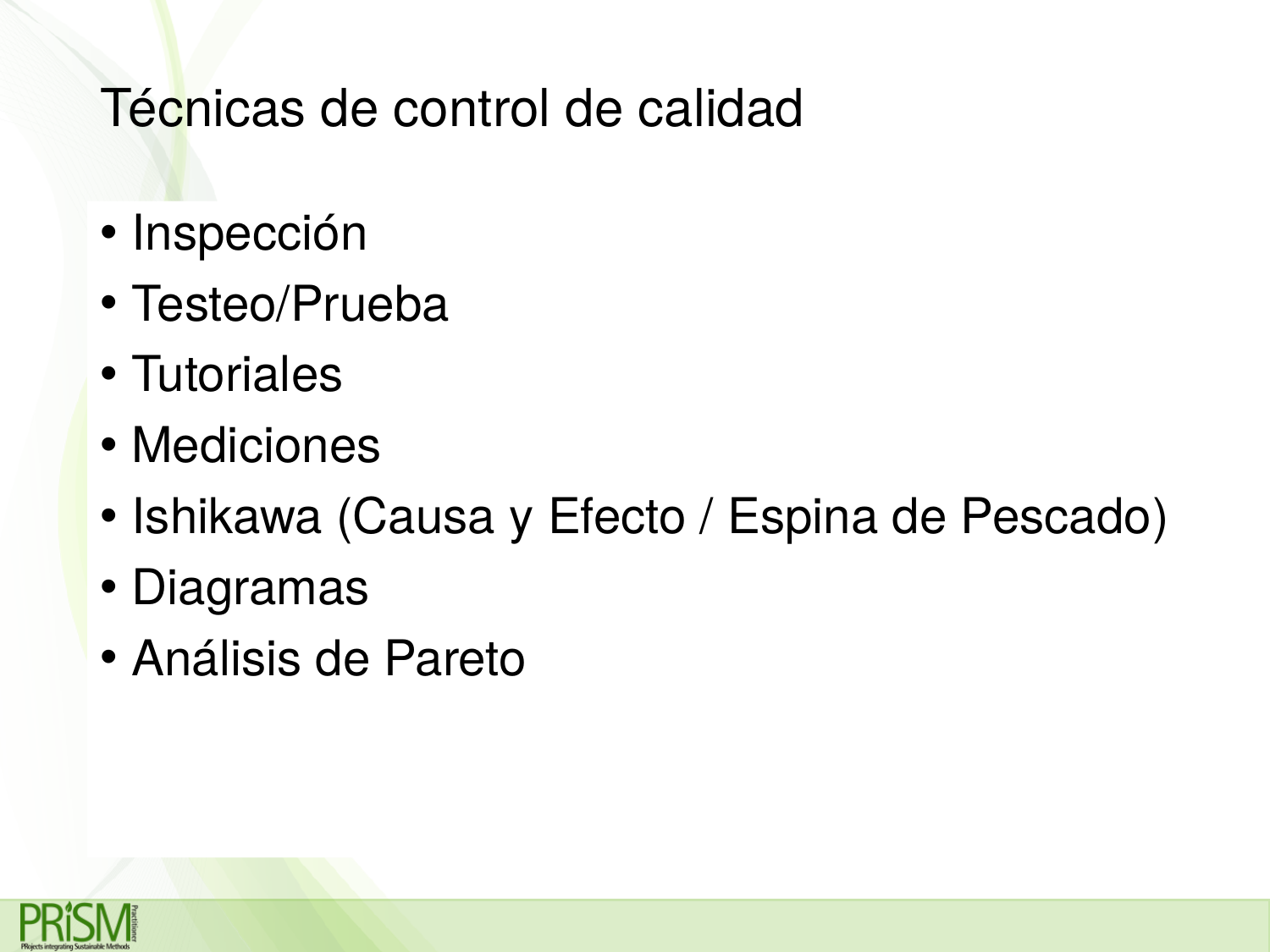

# Técnicas de control de calidad
Inspección
Testeo/Prueba
Tutoriales
Mediciones
Ishikawa (Causa y Efecto / Espina de Pescado)
Diagramas
Análisis de Pareto